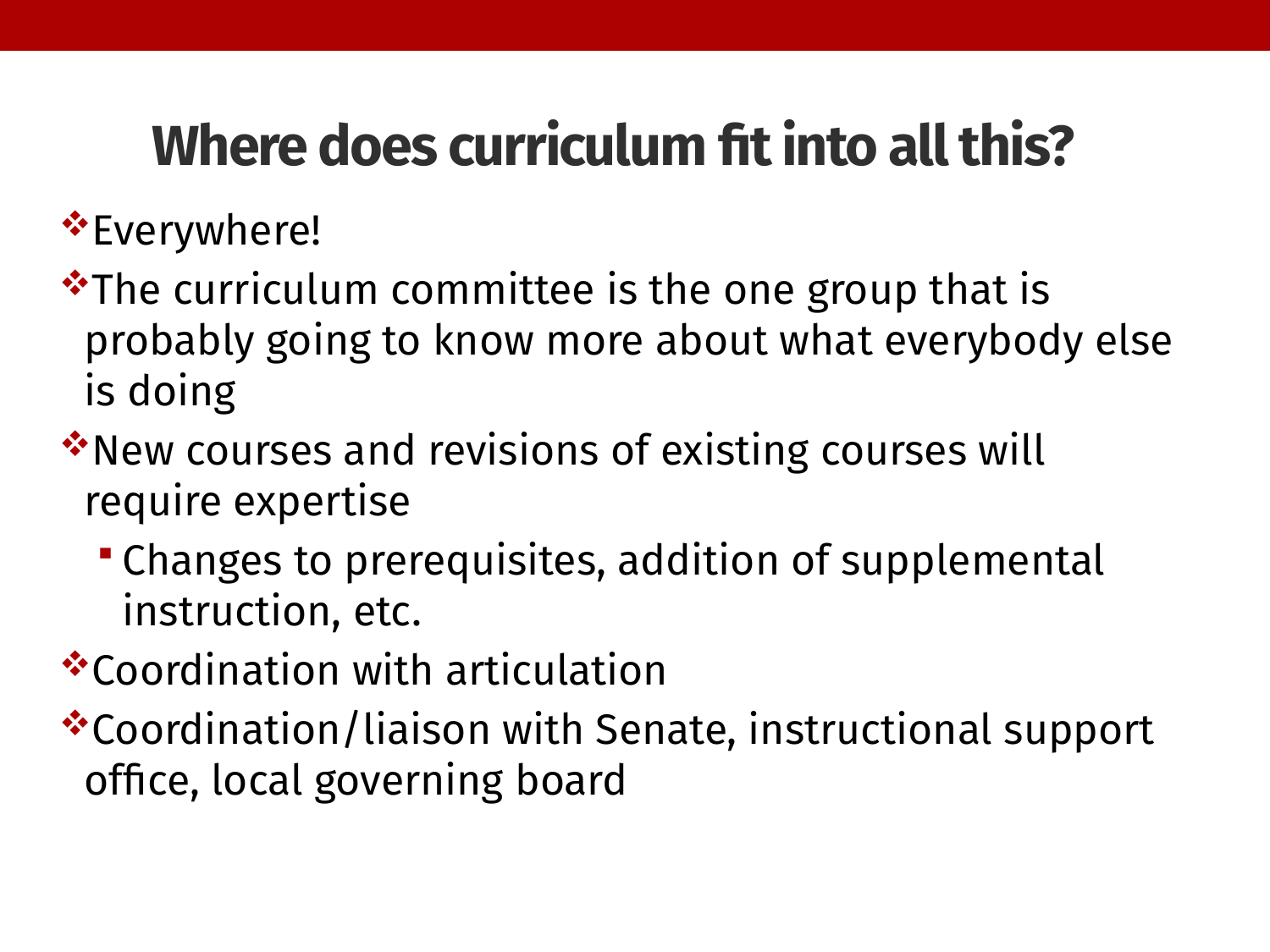

# Where does curriculum fit into all this?
Everywhere!
The curriculum committee is the one group that is probably going to know more about what everybody else is doing
New courses and revisions of existing courses will require expertise
Changes to prerequisites, addition of supplemental instruction, etc.
Coordination with articulation
Coordination/liaison with Senate, instructional support office, local governing board